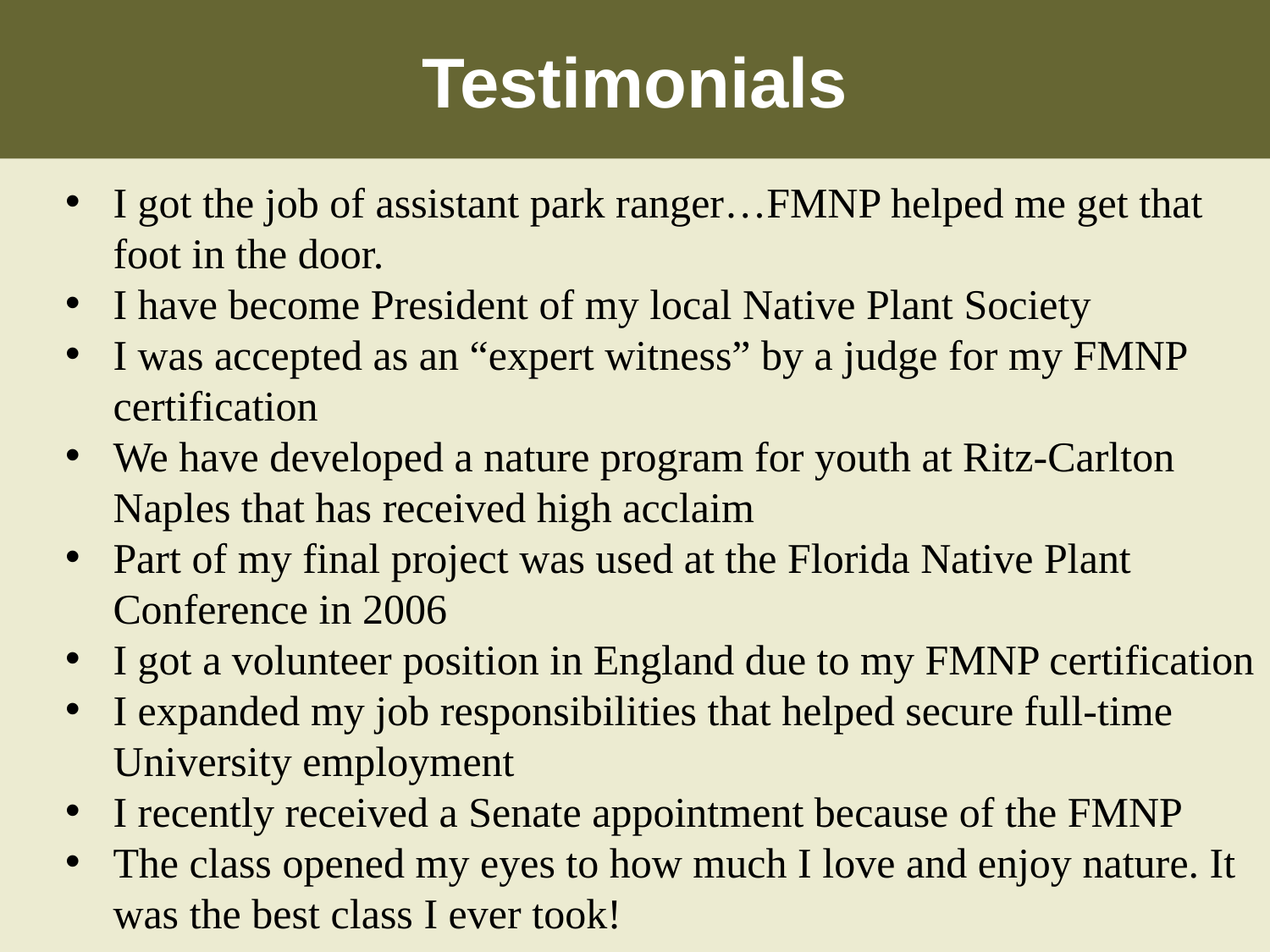

Testimonials
I got the job of assistant park ranger…FMNP helped me get that foot in the door.
I have become President of my local Native Plant Society
I was accepted as an “expert witness” by a judge for my FMNP certification
We have developed a nature program for youth at Ritz-Carlton Naples that has received high acclaim
Part of my final project was used at the Florida Native Plant Conference in 2006
I got a volunteer position in England due to my FMNP certification
I expanded my job responsibilities that helped secure full-time University employment
I recently received a Senate appointment because of the FMNP
The class opened my eyes to how much I love and enjoy nature. It was the best class I ever took!